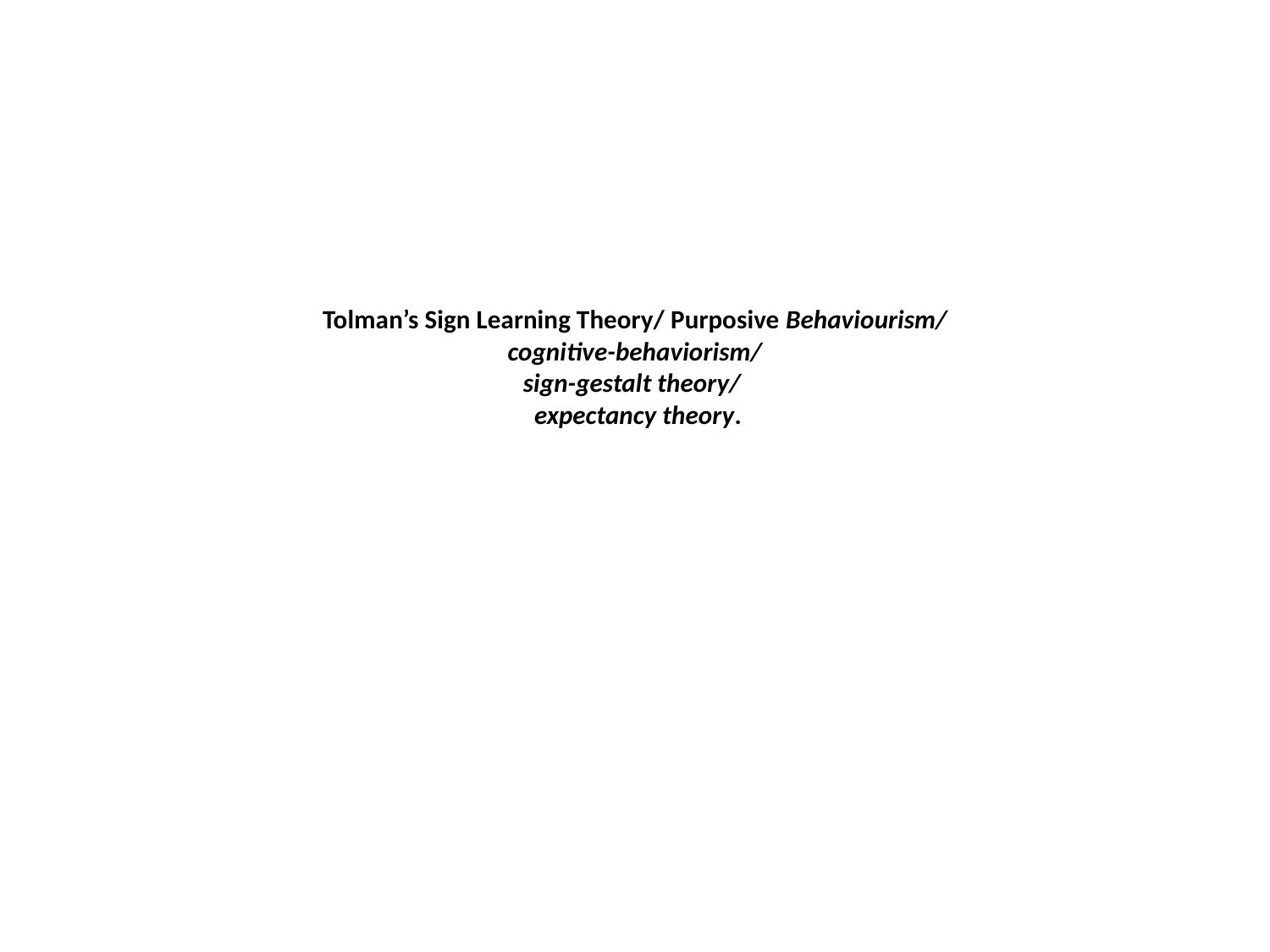

# Tolman’s Sign Learning Theory/ Purposive Behaviourism/ cognitive-behaviorism/ sign-gestalt theory/   expectancy theory.